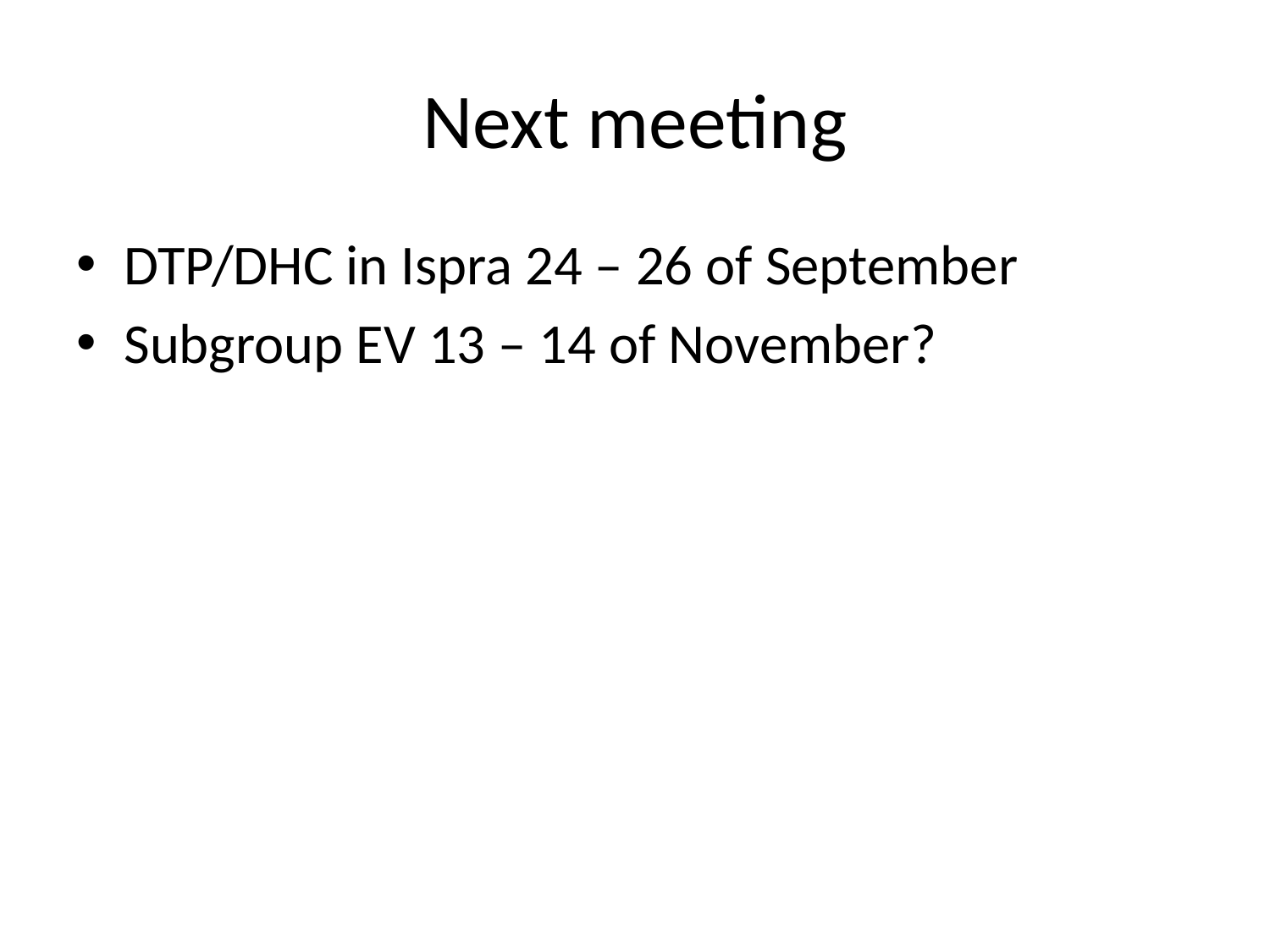

# Next meeting
DTP/DHC in Ispra 24 – 26 of September
Subgroup EV 13 – 14 of November?